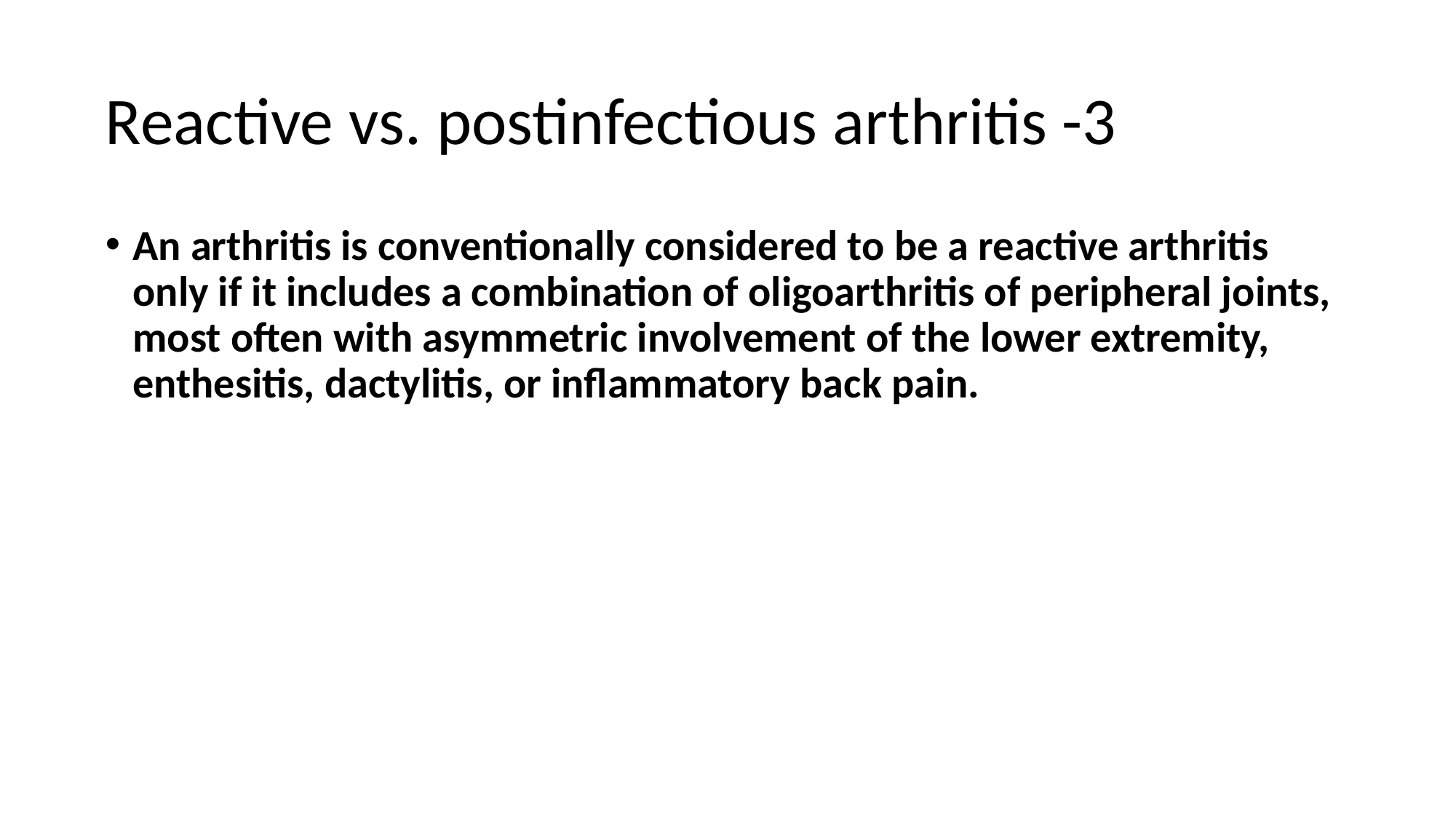

# Reactive vs. postinfectious arthritis -3
An arthritis is conventionally considered to be a reactive arthritis only if it includes a combination of oligoarthritis of peripheral joints, most often with asymmetric involvement of the lower extremity, enthesitis, dactylitis, or inflammatory back pain.